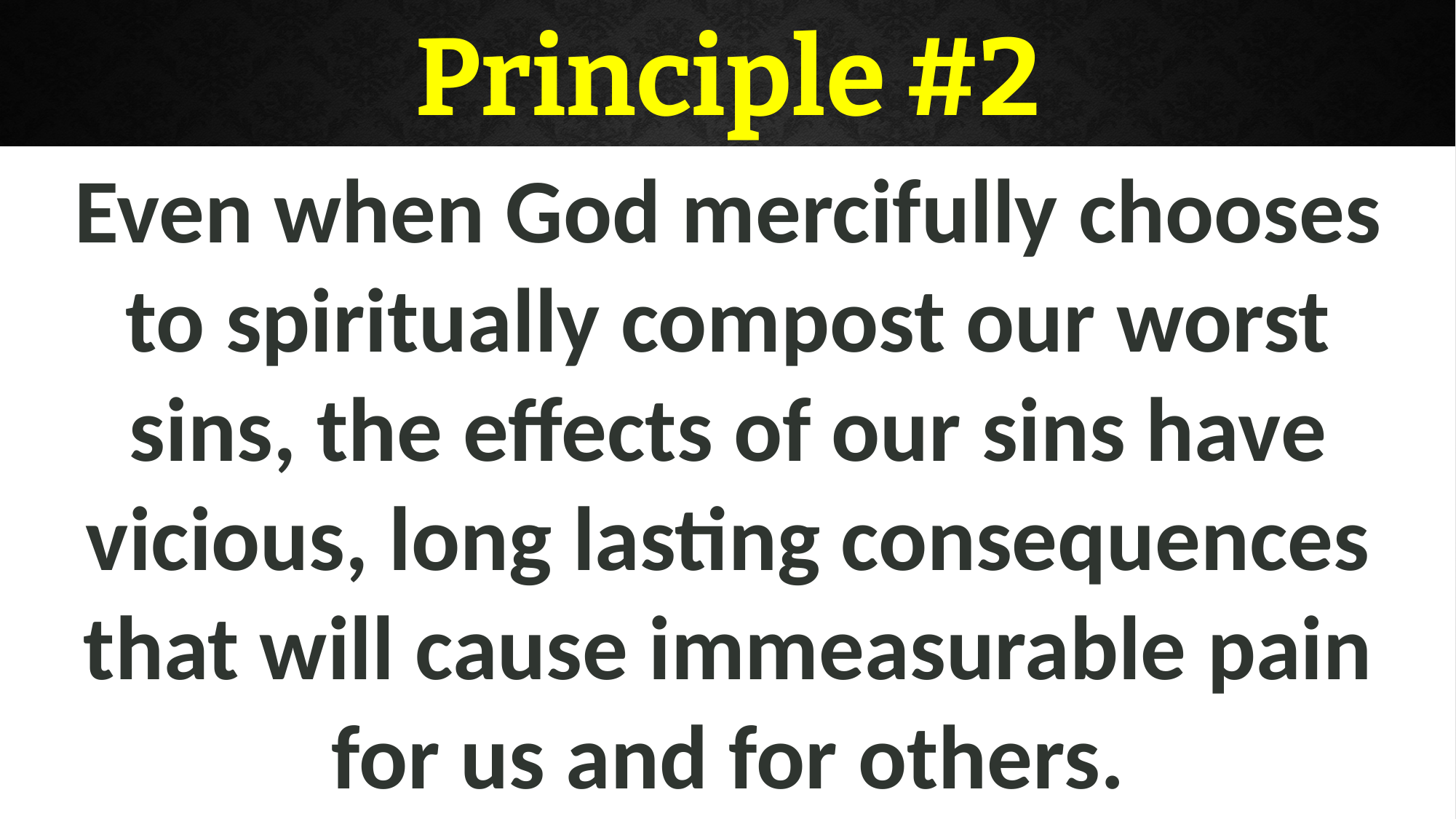

Principle #2
Even when God mercifully chooses to spiritually compost our worst sins, the effects of our sins have vicious, long lasting consequences that will cause immeasurable pain for us and for others.